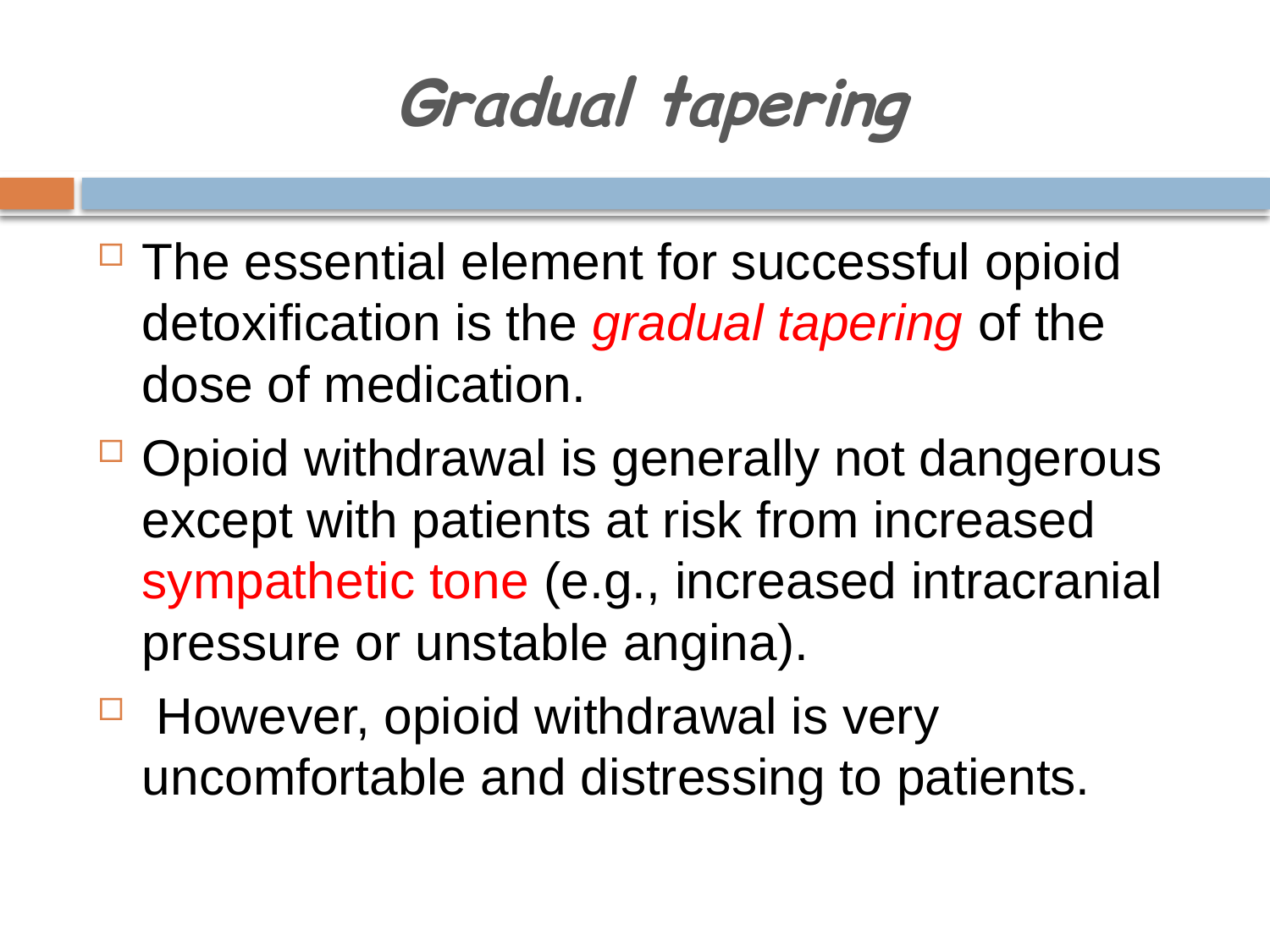

# Gradual tapering
The essential element for successful opioid detoxification is the gradual tapering of the dose of medication.
Opioid withdrawal is generally not dangerous except with patients at risk from increased sympathetic tone (e.g., increased intracranial pressure or unstable angina).
 However, opioid withdrawal is very uncomfortable and distressing to patients.